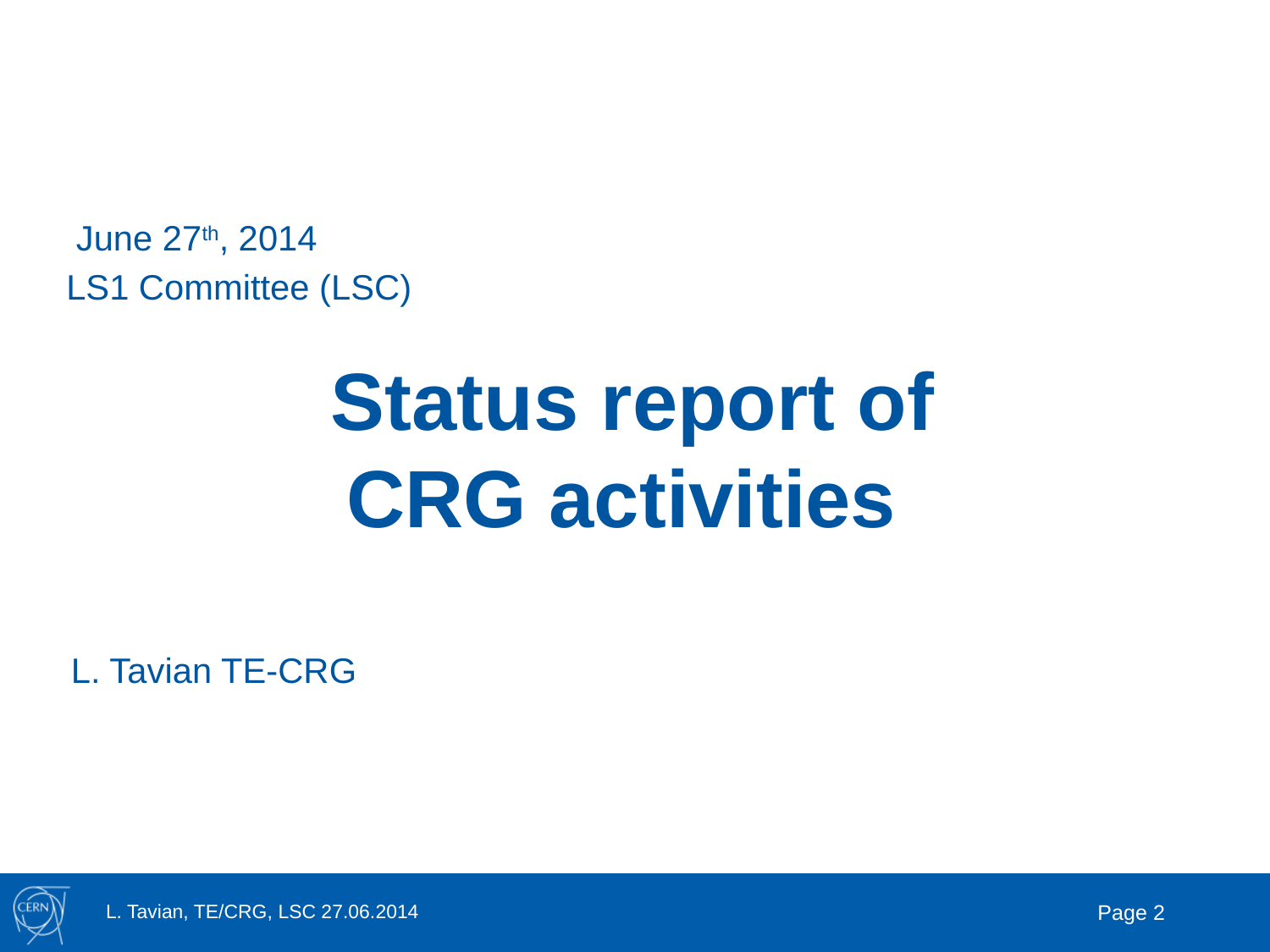

June 27th, 2014
LS1 Committee (LSC)
# Status report of CRG activities
L. Tavian TE-CRG